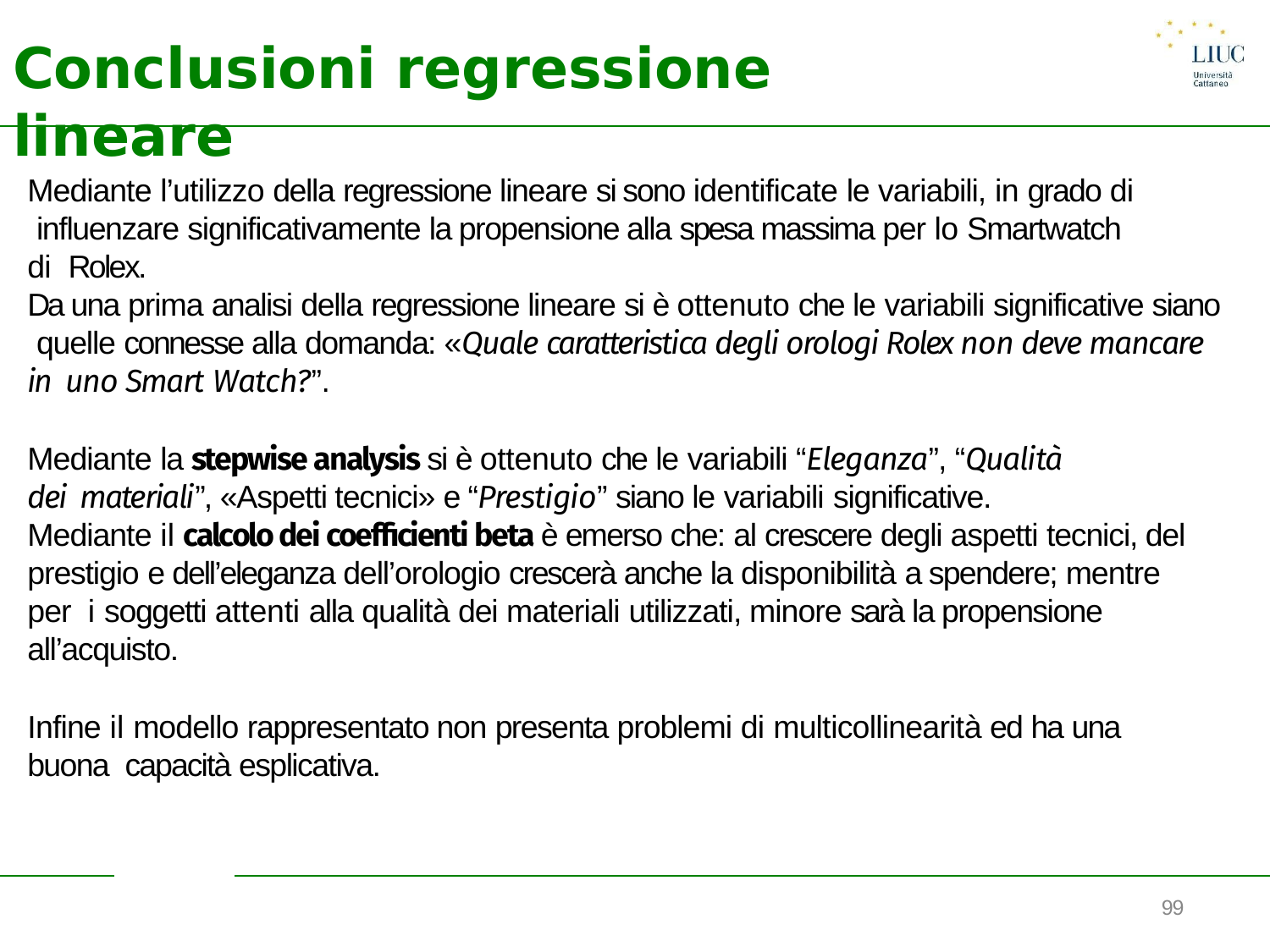

# Conclusioni regressione lineare
Mediante l’utilizzo della regressione lineare si sono identificate le variabili, in grado di  influenzare significativamente la propensione alla spesa massima per lo Smartwatch di  Rolex.
Da una prima analisi della regressione lineare si è ottenuto che le variabili significative siano  quelle connesse alla domanda: «Quale caratteristica degli orologi Rolex non deve mancare in  uno Smart Watch?”.

Mediante la stepwise analysis si è ottenuto che le variabili “Eleganza”, “Qualità dei  materiali”, «Aspetti tecnici» e “Prestigio” siano le variabili significative.
Mediante il calcolo dei coefficienti beta è emerso che: al crescere degli aspetti tecnici, del  prestigio e dell’eleganza dell’orologio crescerà anche la disponibilità a spendere; mentre per  i soggetti attenti alla qualità dei materiali utilizzati, minore sarà la propensione all’acquisto.

Infine il modello rappresentato non presenta problemi di multicollinearità ed ha una buona  capacità esplicativa.

99